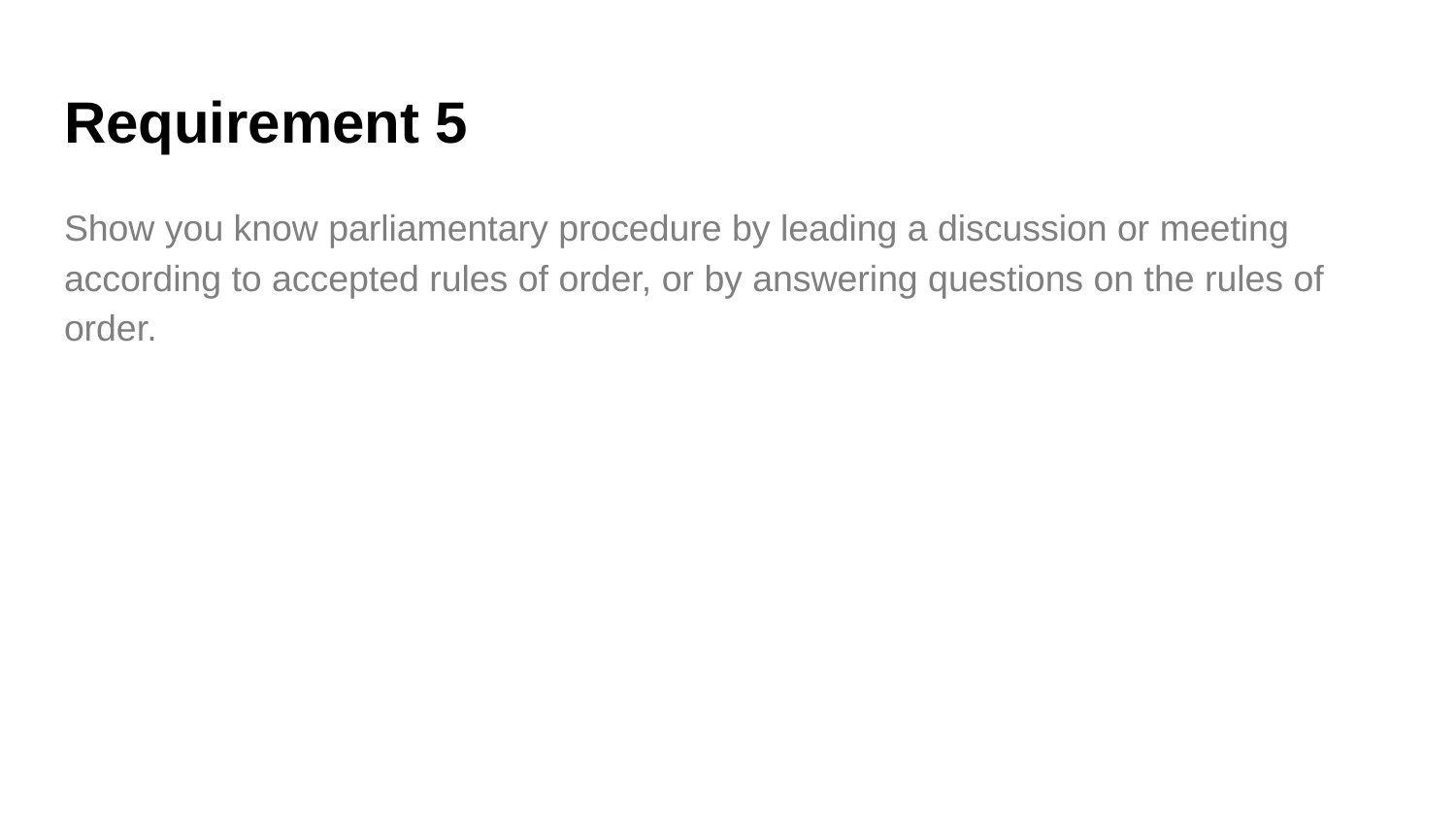

# Requirement 5
Show you know parliamentary procedure by leading a discussion or meeting according to accepted rules of order, or by answering questions on the rules of order.